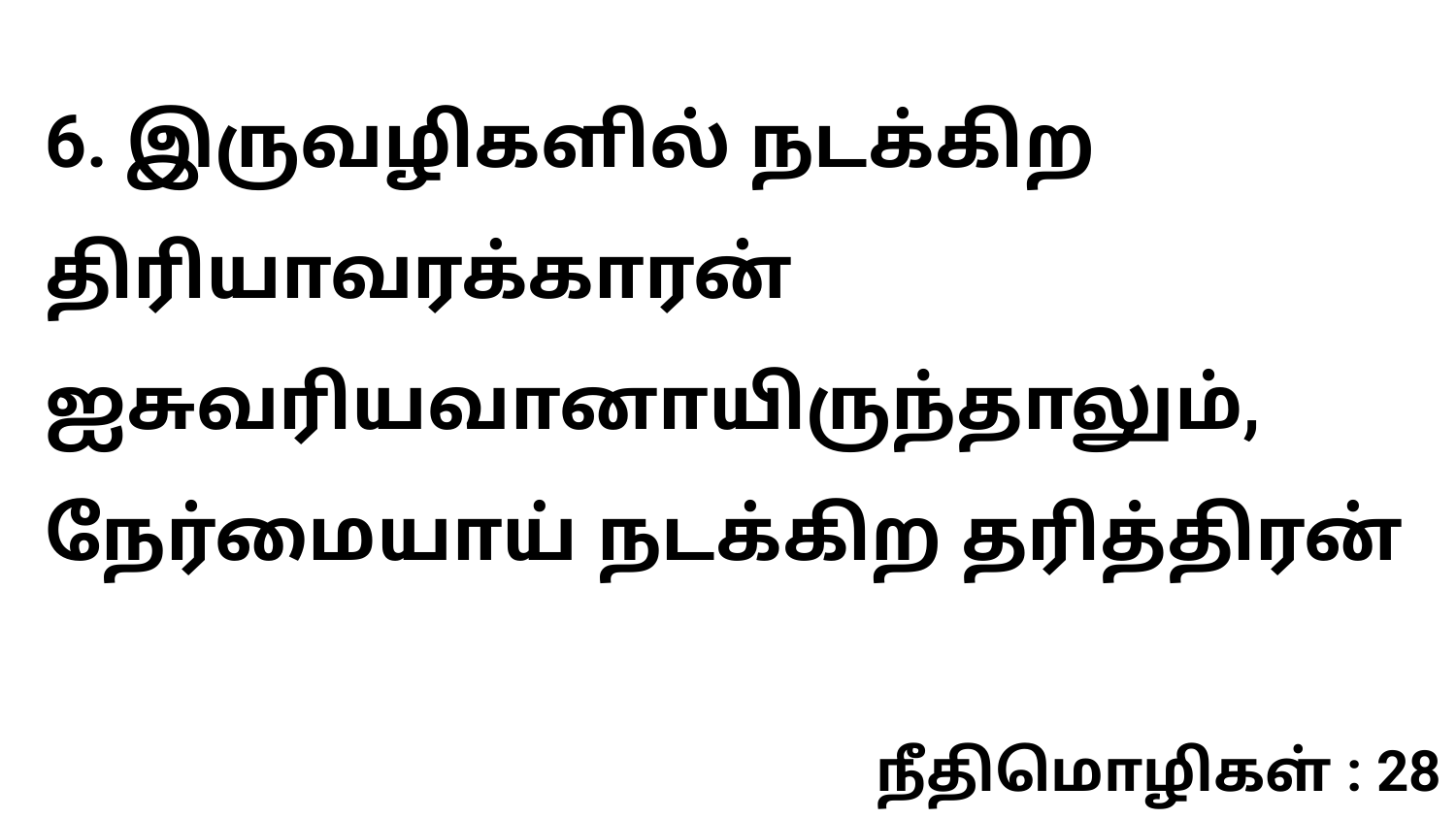

6. இருவழிகளில் நடக்கிற திரியாவரக்காரன் ஐசுவரியவானாயிருந்தாலும், நேர்மையாய் நடக்கிற தரித்திரன்
நீதிமொழிகள் : 28